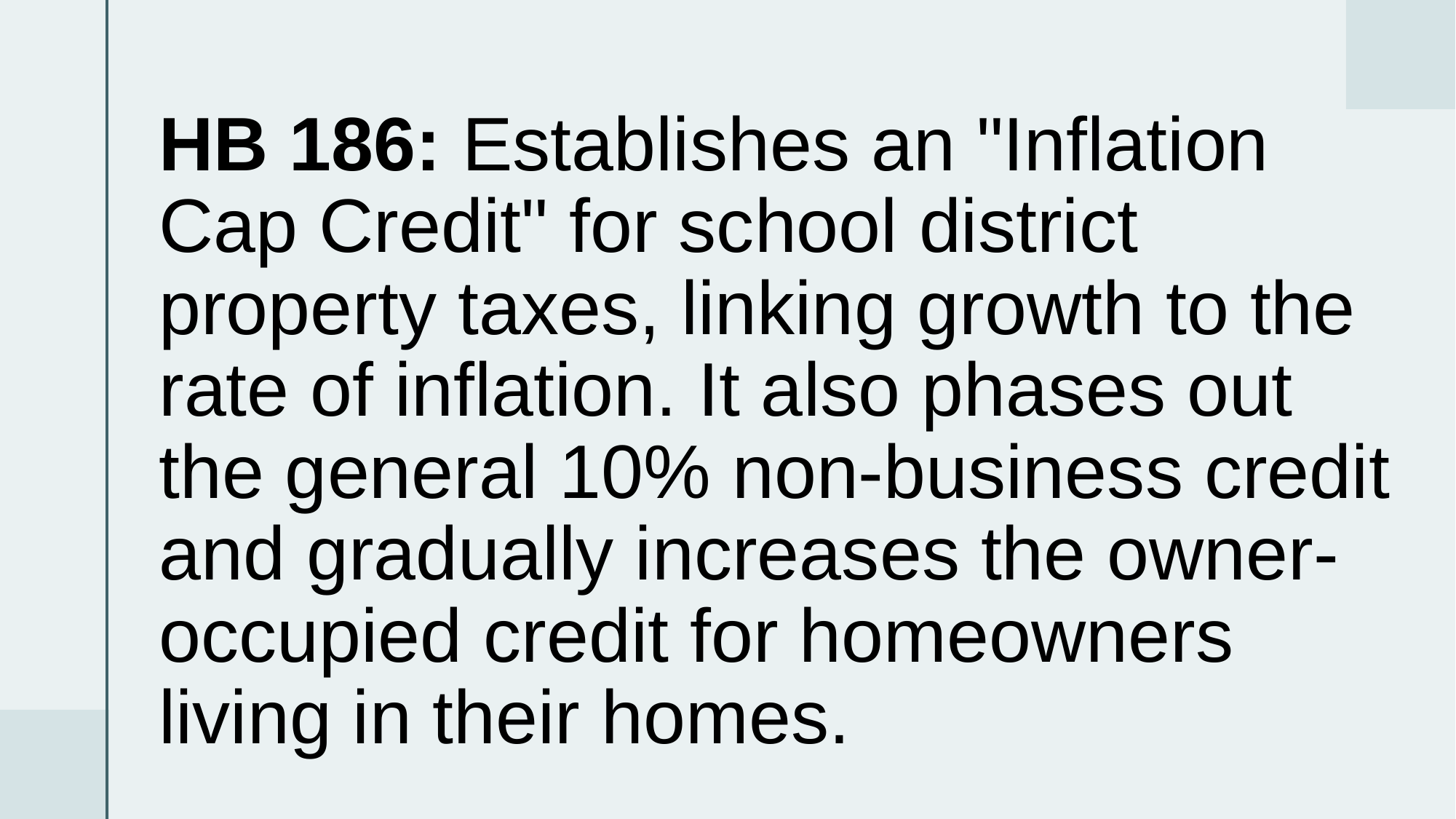

HB 186: Establishes an "Inflation Cap Credit" for school district property taxes, linking growth to the rate of inflation. It also phases out the general 10% non-business credit and gradually increases the owner-occupied credit for homeowners living in their homes.